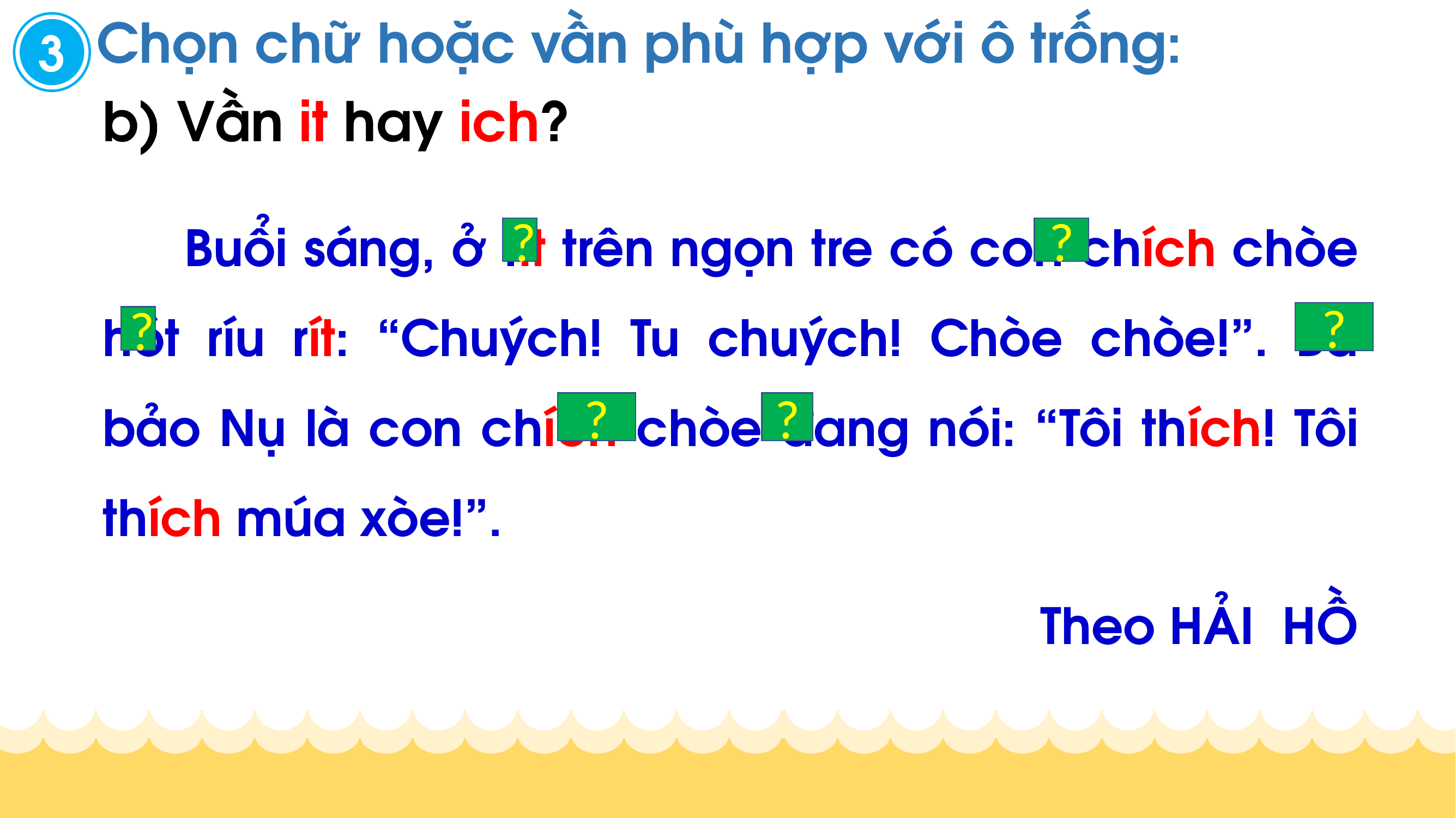

Chọn chữ hoặc vần phù hợp với ô trống:

3
b) Vần it hay ich?
	Buổi sáng, ở tít trên ngọn tre có con chích chòe hót ríu rít: “Chuých! Tu chuých! Chòe chòe!”. Bà bảo Nụ là con chích chòe đang nói: “Tôi thích! Tôi thích múa xòe!”.
Theo HẢI  HỒ
?
?
?
?
?
?